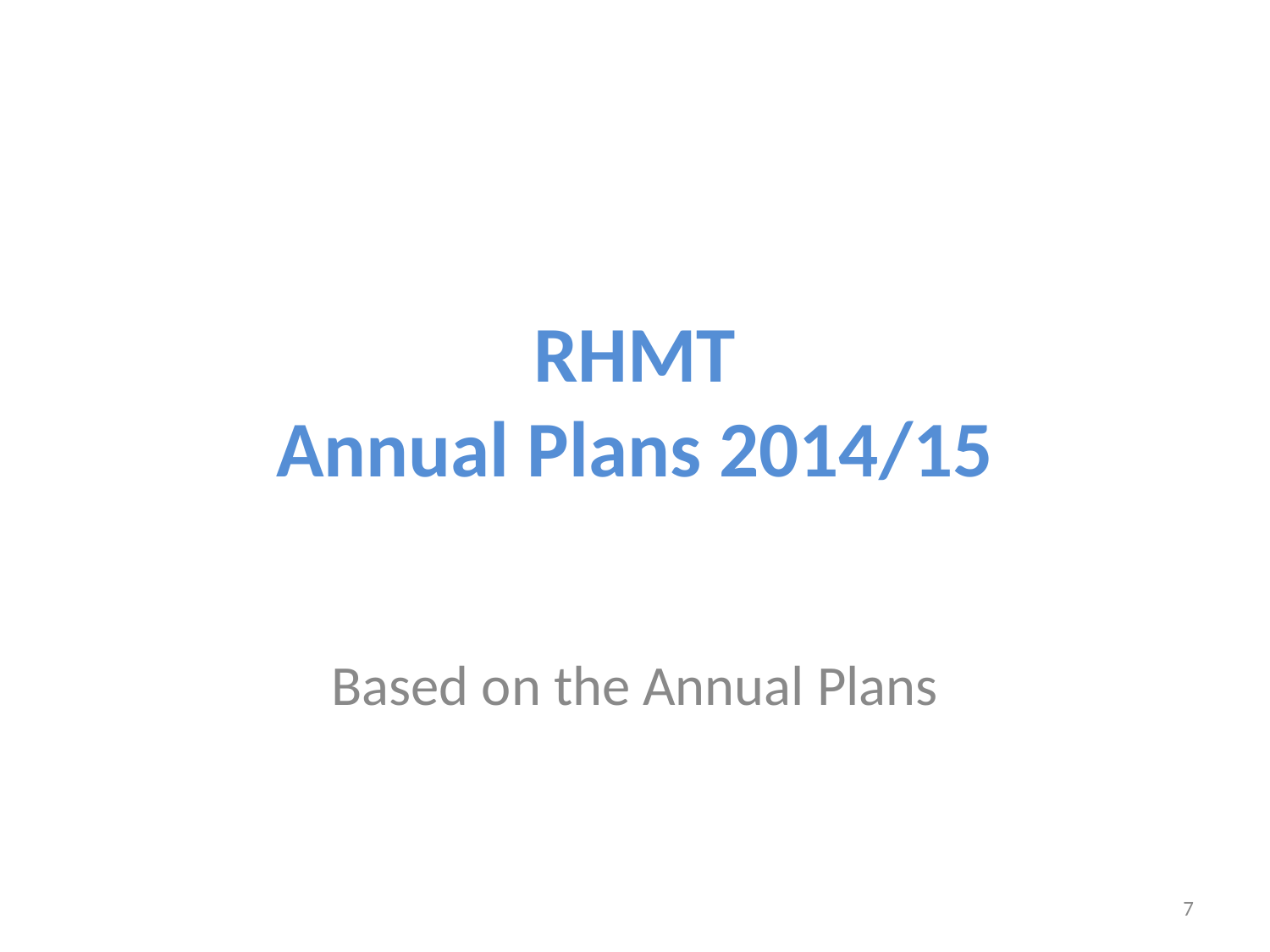

# RHMT Annual Plans 2014/15
Based on the Annual Plans
7